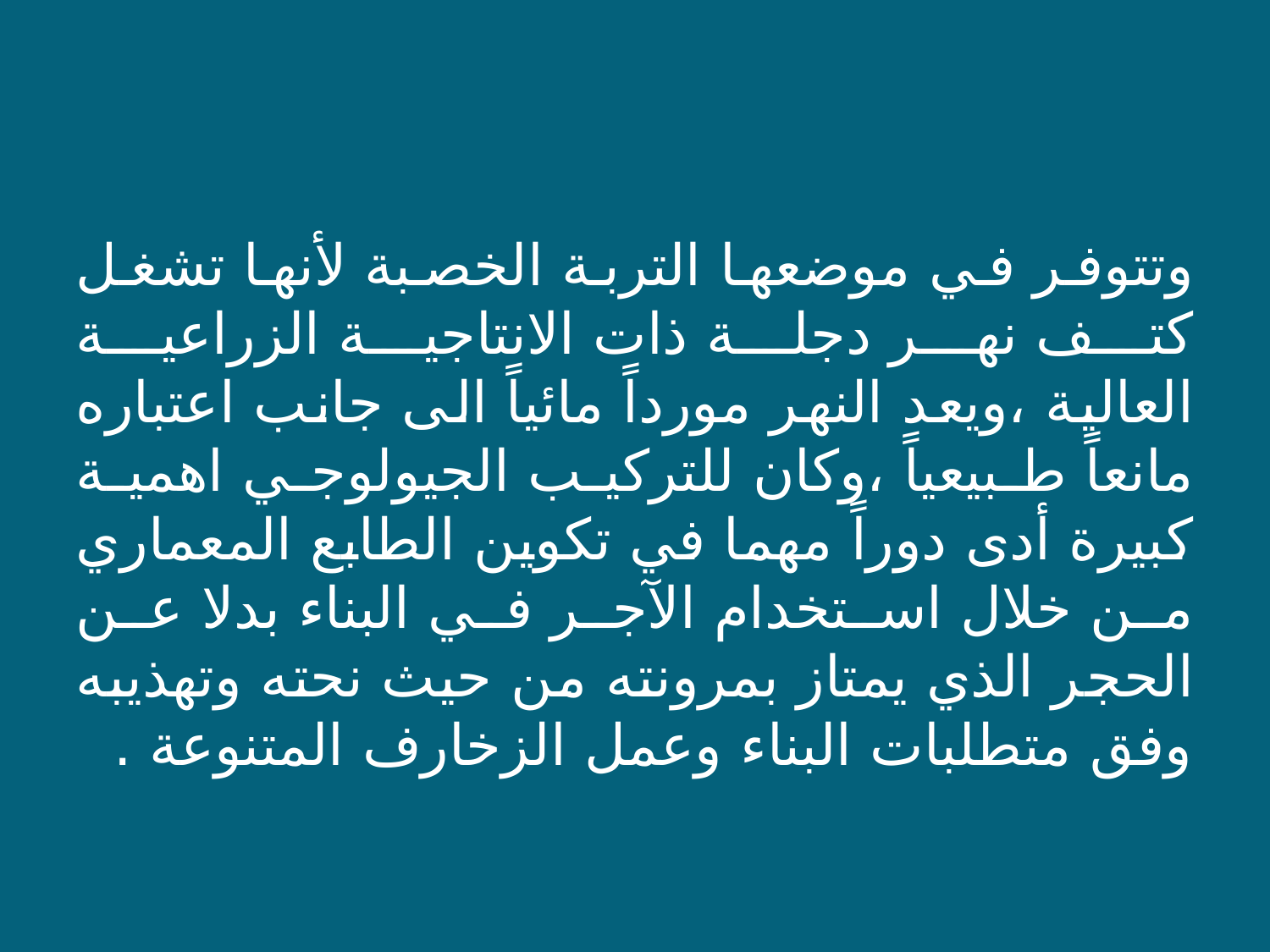

وتتوفر في موضعها التربة الخصبة لأنها تشغل كتف نهر دجلة ذات الانتاجية الزراعية العالية ،ويعد النهر مورداً مائياً الى جانب اعتباره مانعاً طبيعياً ،وكان للتركيب الجيولوجي اهمية كبيرة أدى دوراً مهما في تكوين الطابع المعماري من خلال استخدام الآجر في البناء بدلا عن الحجر الذي يمتاز بمرونته من حيث نحته وتهذيبه وفق متطلبات البناء وعمل الزخارف المتنوعة .